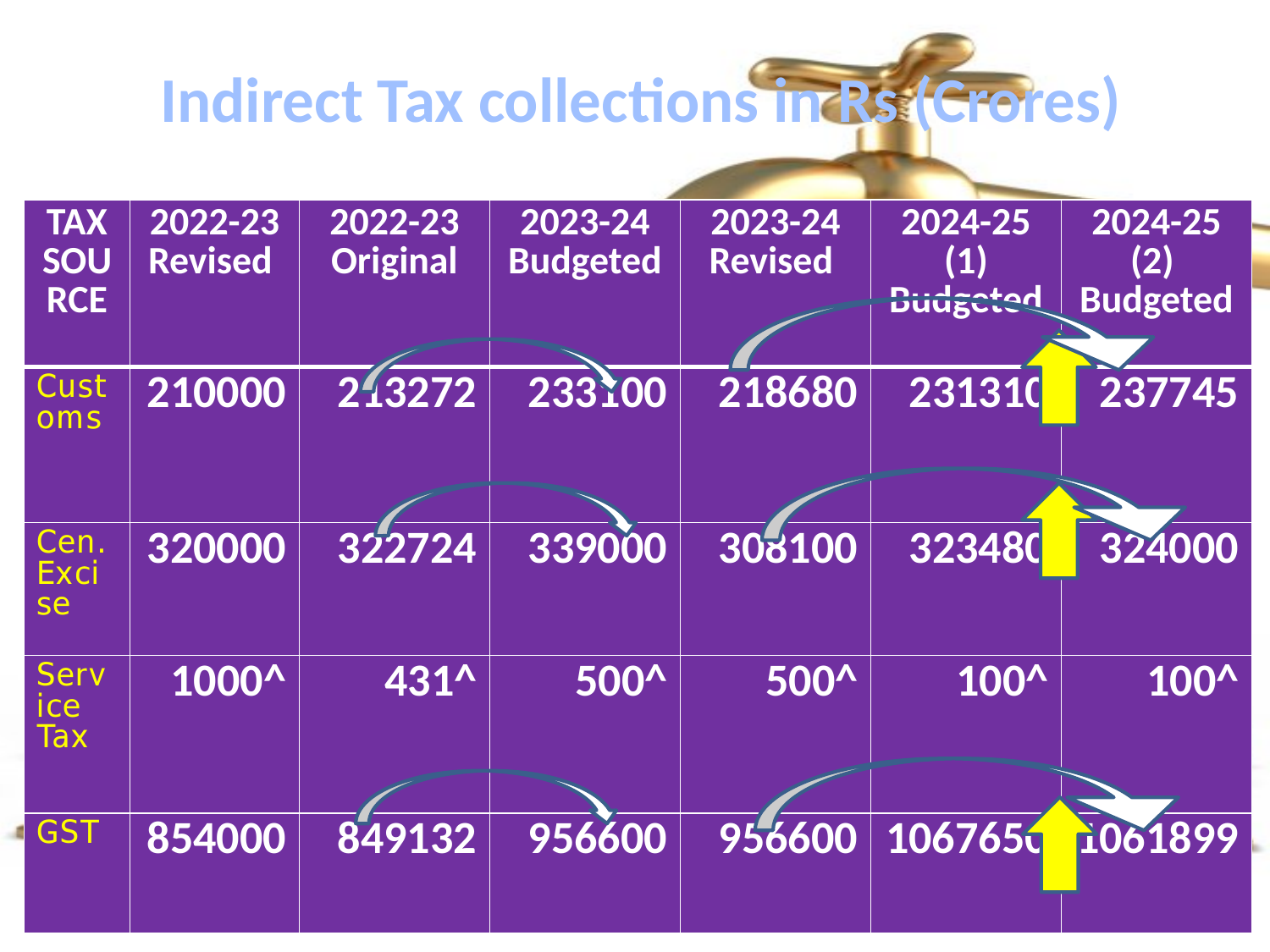

#
 Indirect Tax collections in Rs (Crores)
| TAX SOURCE | 2022-23 Revised | 2022-23 Original | 2023-24 Budgeted | 2023-24 Revised | 2024-25 (1) Budgeted | 2024-25 (2) Budgeted |
| --- | --- | --- | --- | --- | --- | --- |
| Customs | 210000 | 213272 | 233100 | 218680 | 231310 | 237745 |
| Cen.Excise | 320000 | 322724 | 339000 | 308100 | 323480 | 324000 |
| Service Tax | 1000^ | 431^ | 500^ | 500^ | 100^ | 100^ |
| GST | 854000 | 849132 | 956600 | 956600 | 1067650 | 1061899 |